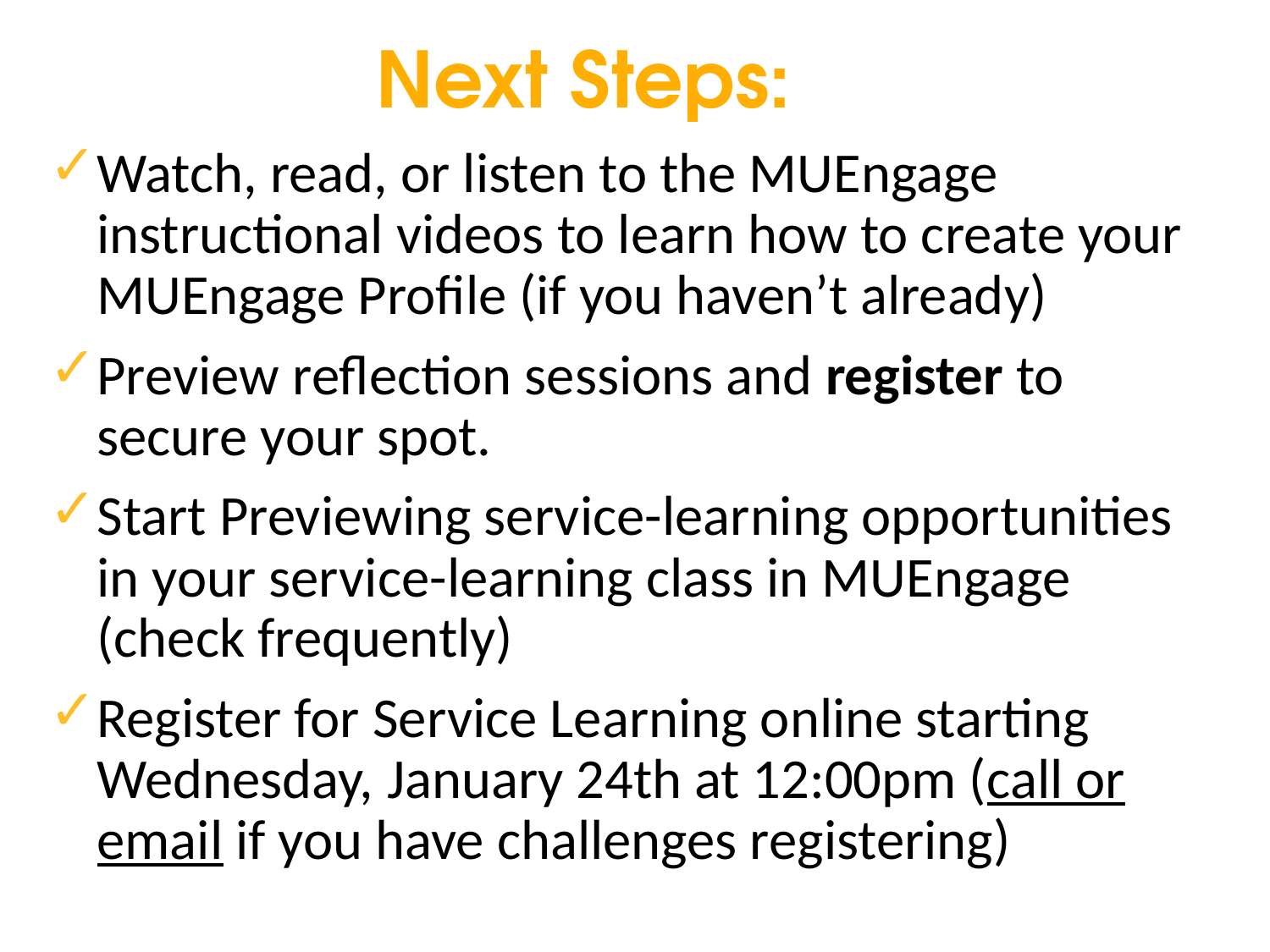

# Next Steps:
Watch, read, or listen to the MUEngage instructional videos to learn how to create your MUEngage Profile (if you haven’t already)
Preview reflection sessions and register to secure your spot.
Start Previewing service-learning opportunities in your service-learning class in MUEngage (check frequently)
Register for Service Learning online starting Wednesday, January 24th at 12:00pm (call or email if you have challenges registering)